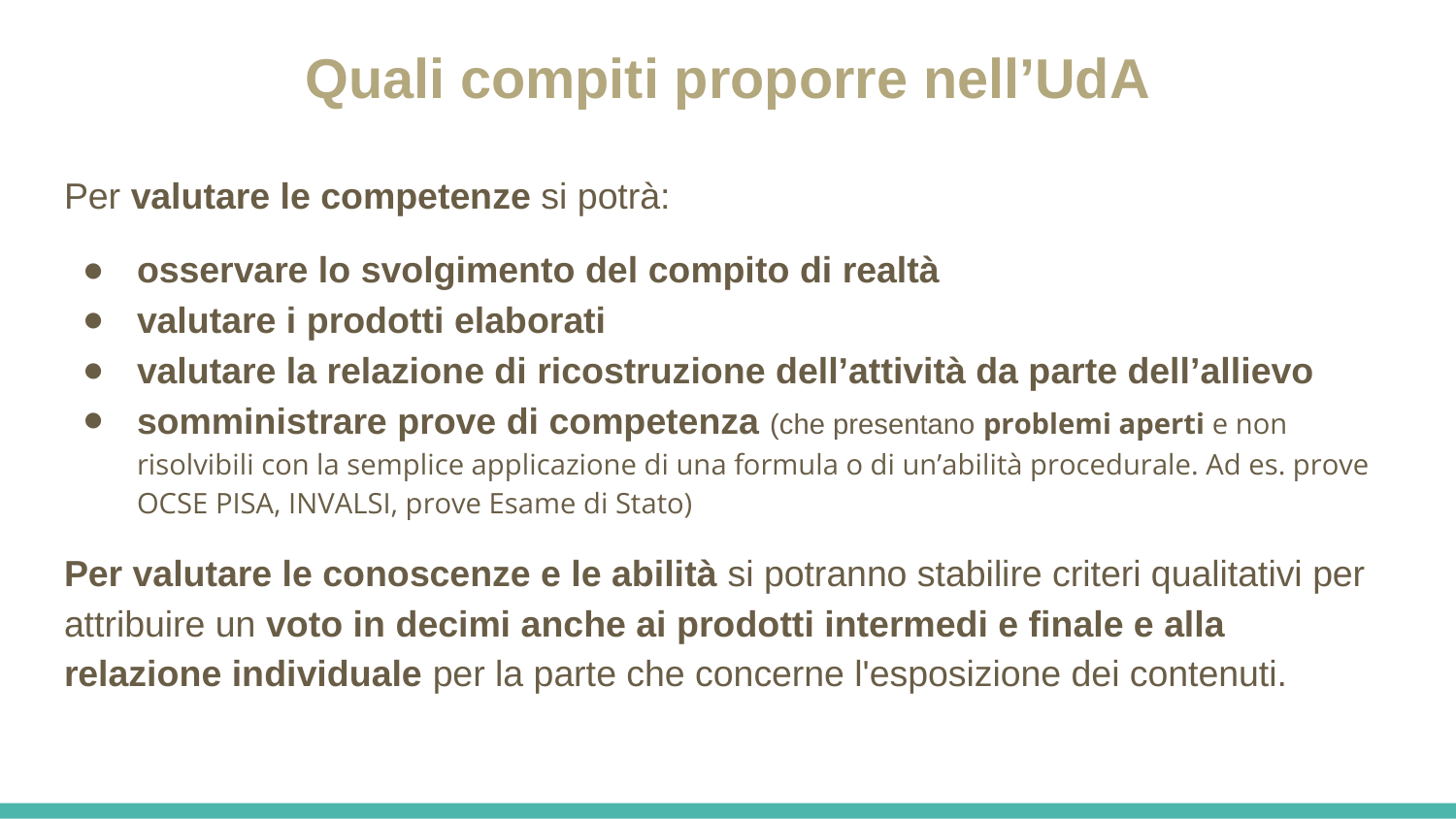

# Quali compiti proporre nell’UdA
Per valutare le competenze si potrà:
osservare lo svolgimento del compito di realtà
valutare i prodotti elaborati
valutare la relazione di ricostruzione dell’attività da parte dell’allievo
somministrare prove di competenza (che presentano problemi aperti e non risolvibili con la semplice applicazione di una formula o di un’abilità procedurale. Ad es. prove OCSE PISA, INVALSI, prove Esame di Stato)
Per valutare le conoscenze e le abilità si potranno stabilire criteri qualitativi per attribuire un voto in decimi anche ai prodotti intermedi e finale e alla relazione individuale per la parte che concerne l'esposizione dei contenuti.